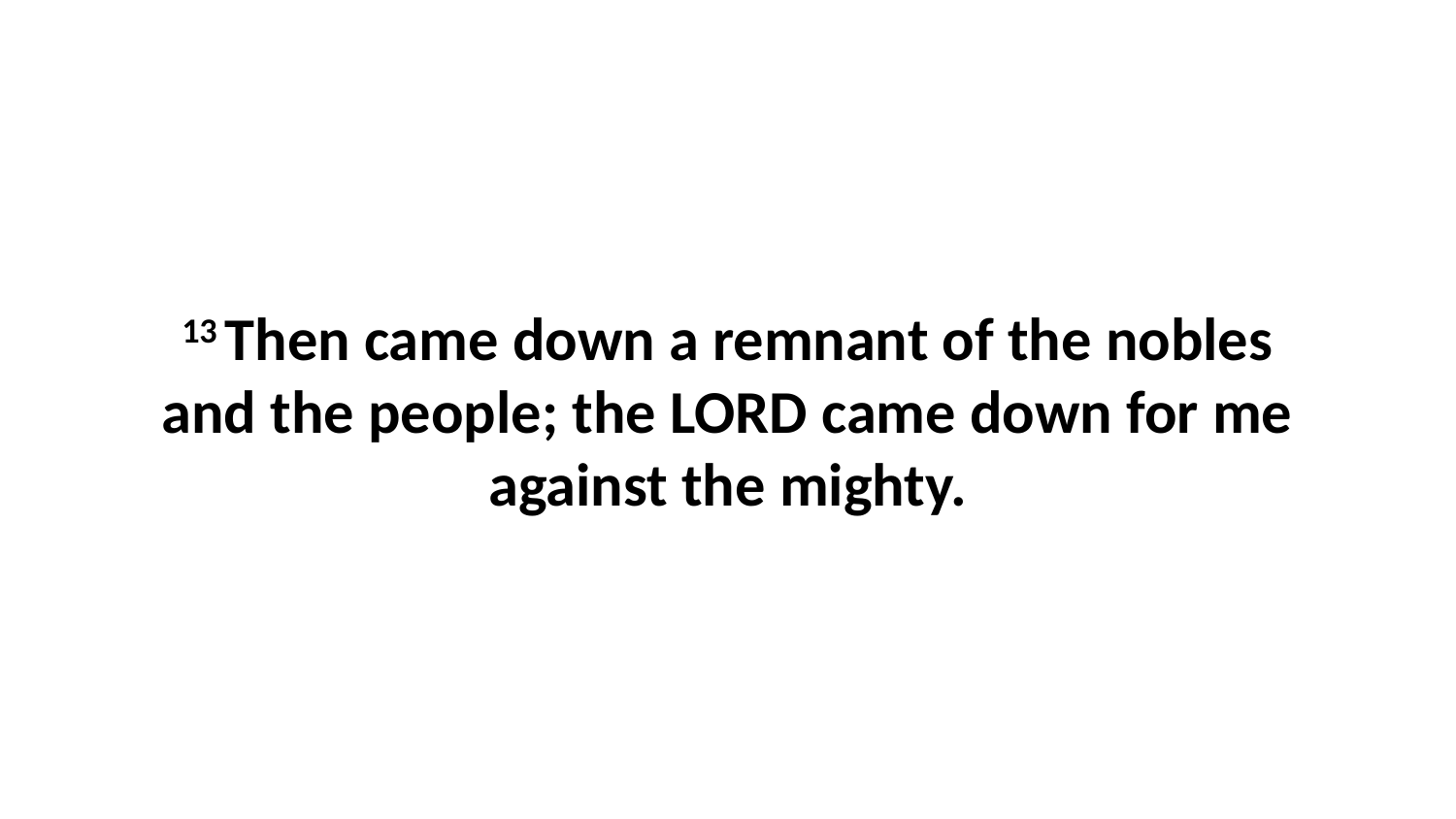

13 Then came down a remnant of the nobles and the people; the LORD came down for me against the mighty.